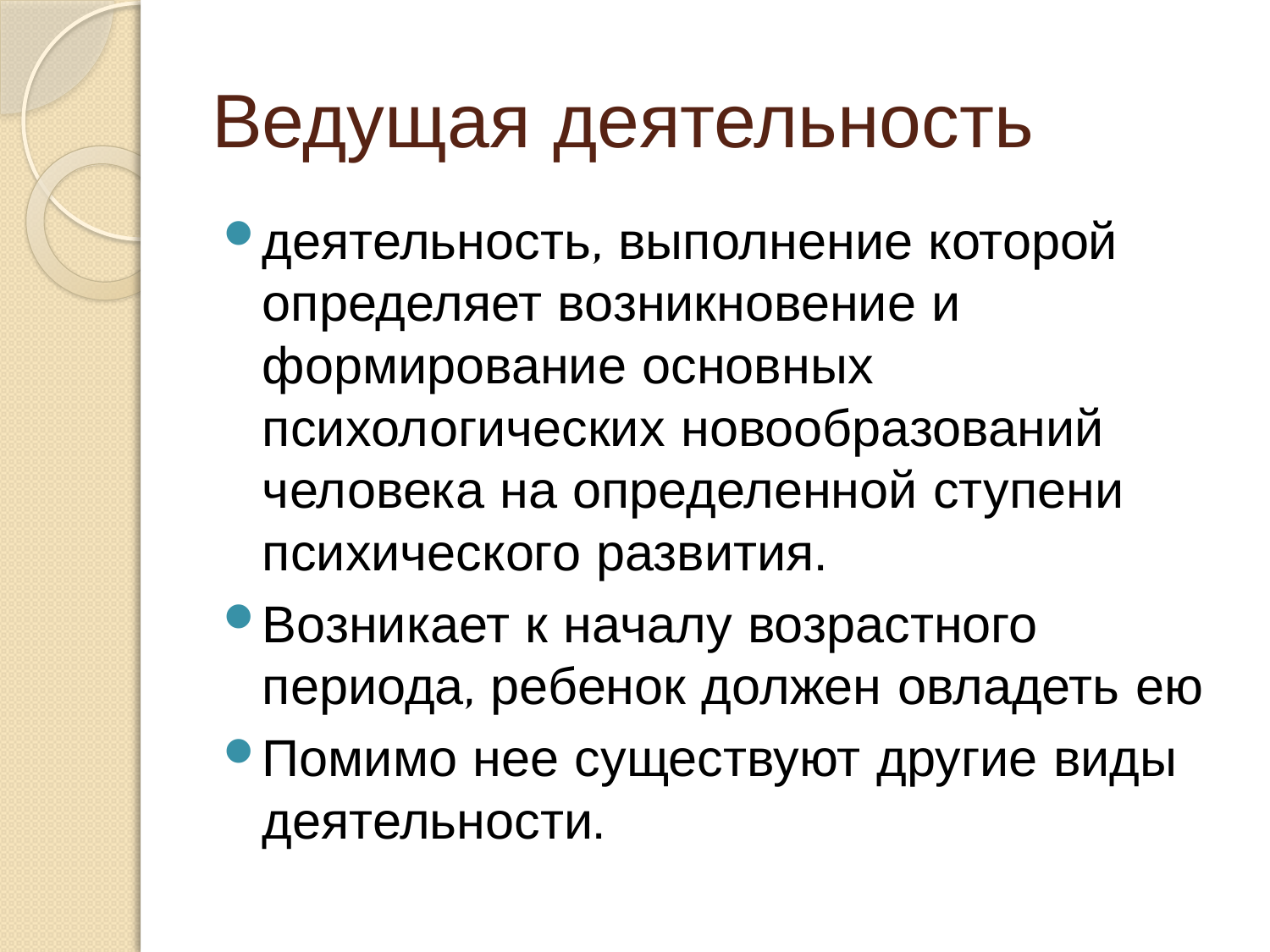

# Ведущая деятельность
деятельность, выполнение которой определяет возникновение и формирование основных психологических новообразований человека на определенной ступени психического развития.
Возникает к началу возрастного периода, ребенок должен овладеть ею
Помимо нее существуют другие виды деятельности.